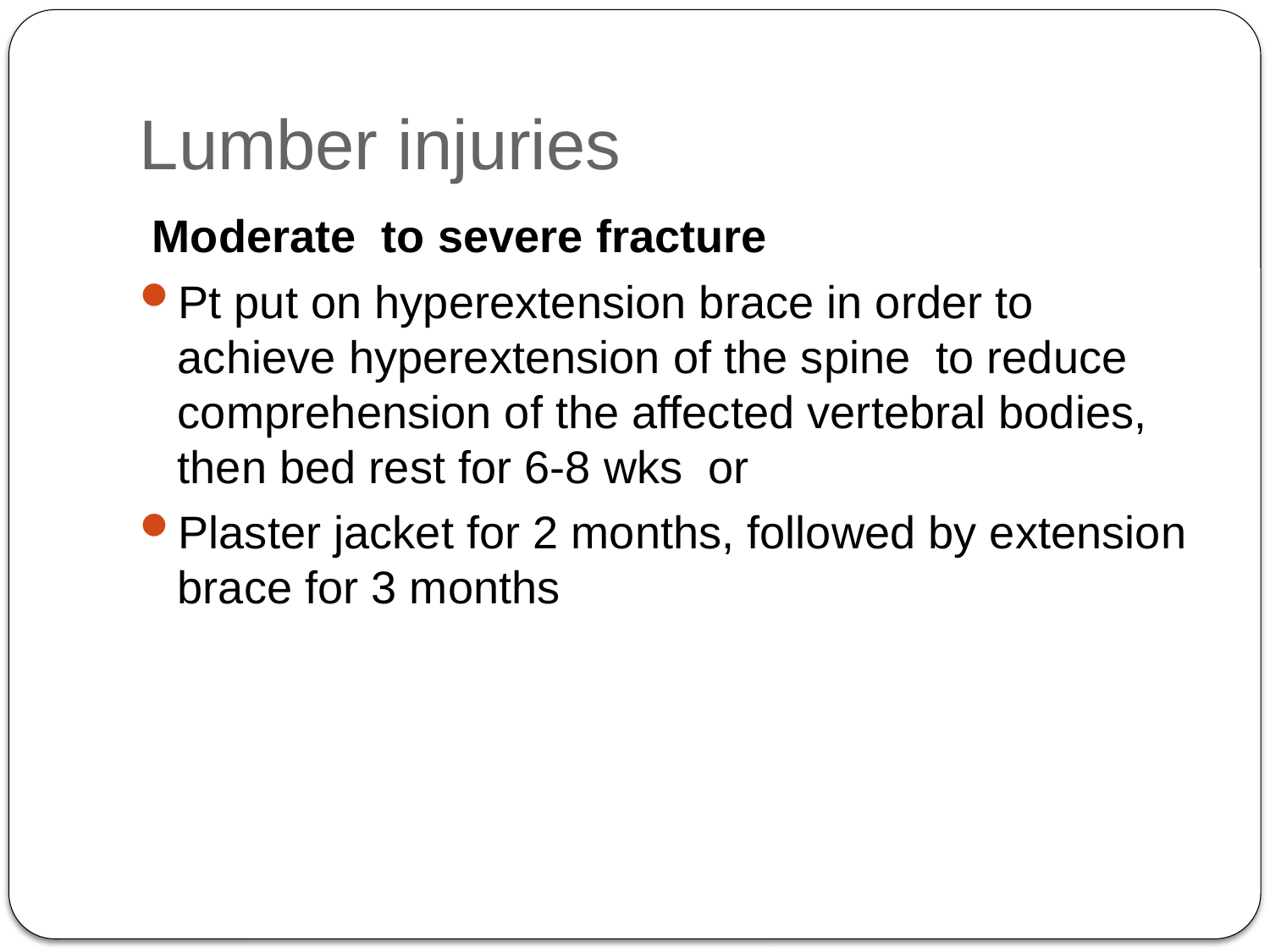

# Lumber injuries
 Moderate  to severe fracture
Pt put on hyperextension brace in order to achieve hyperextension of the spine  to reduce comprehension of the affected vertebral bodies, then bed rest for 6-8 wks  or
Plaster jacket for 2 months, followed by extension brace for 3 months